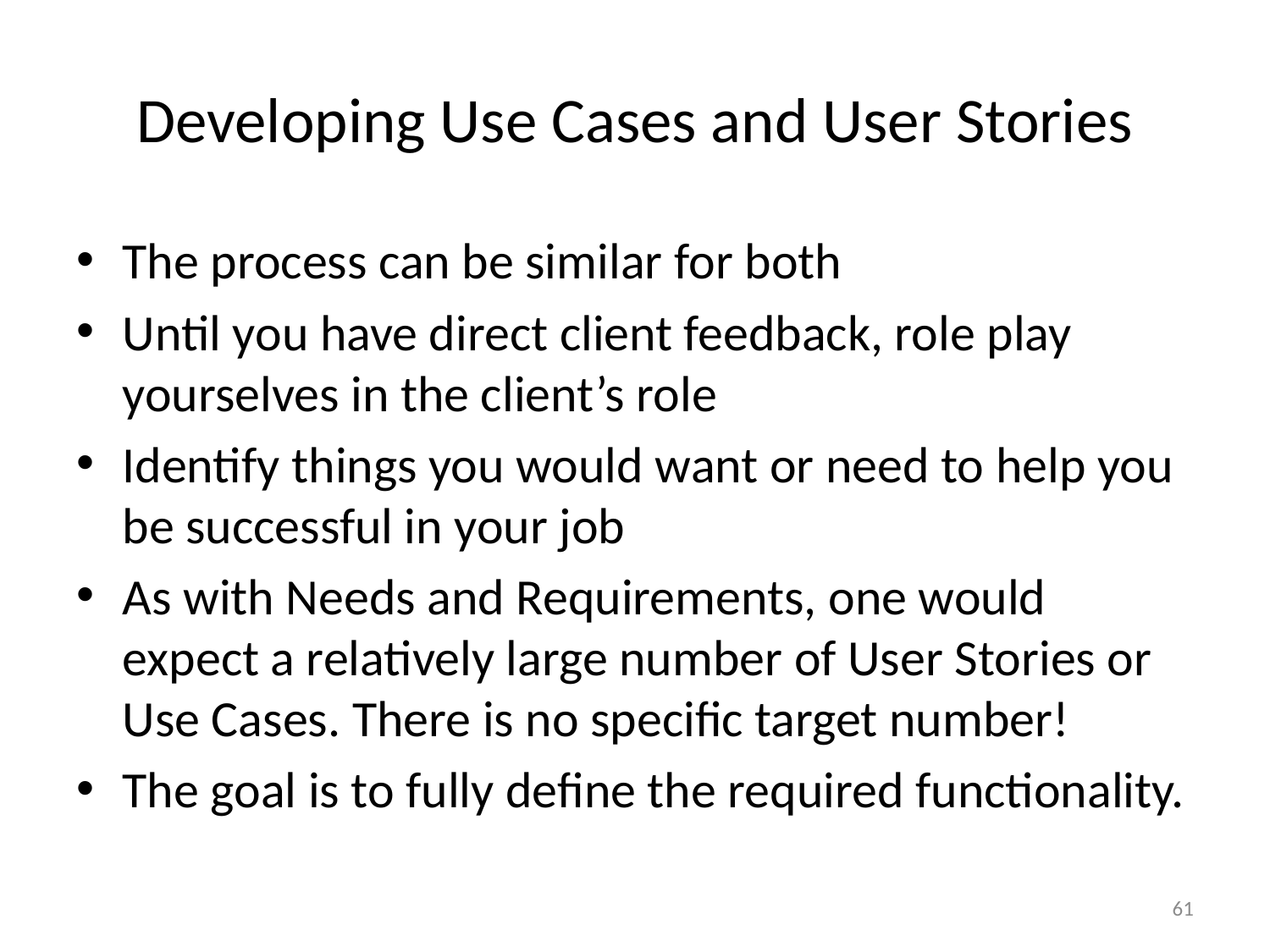

# Developing Use Cases and User Stories
The process can be similar for both
Until you have direct client feedback, role play yourselves in the client’s role
Identify things you would want or need to help you be successful in your job
As with Needs and Requirements, one would expect a relatively large number of User Stories or Use Cases. There is no specific target number!
The goal is to fully define the required functionality.

61